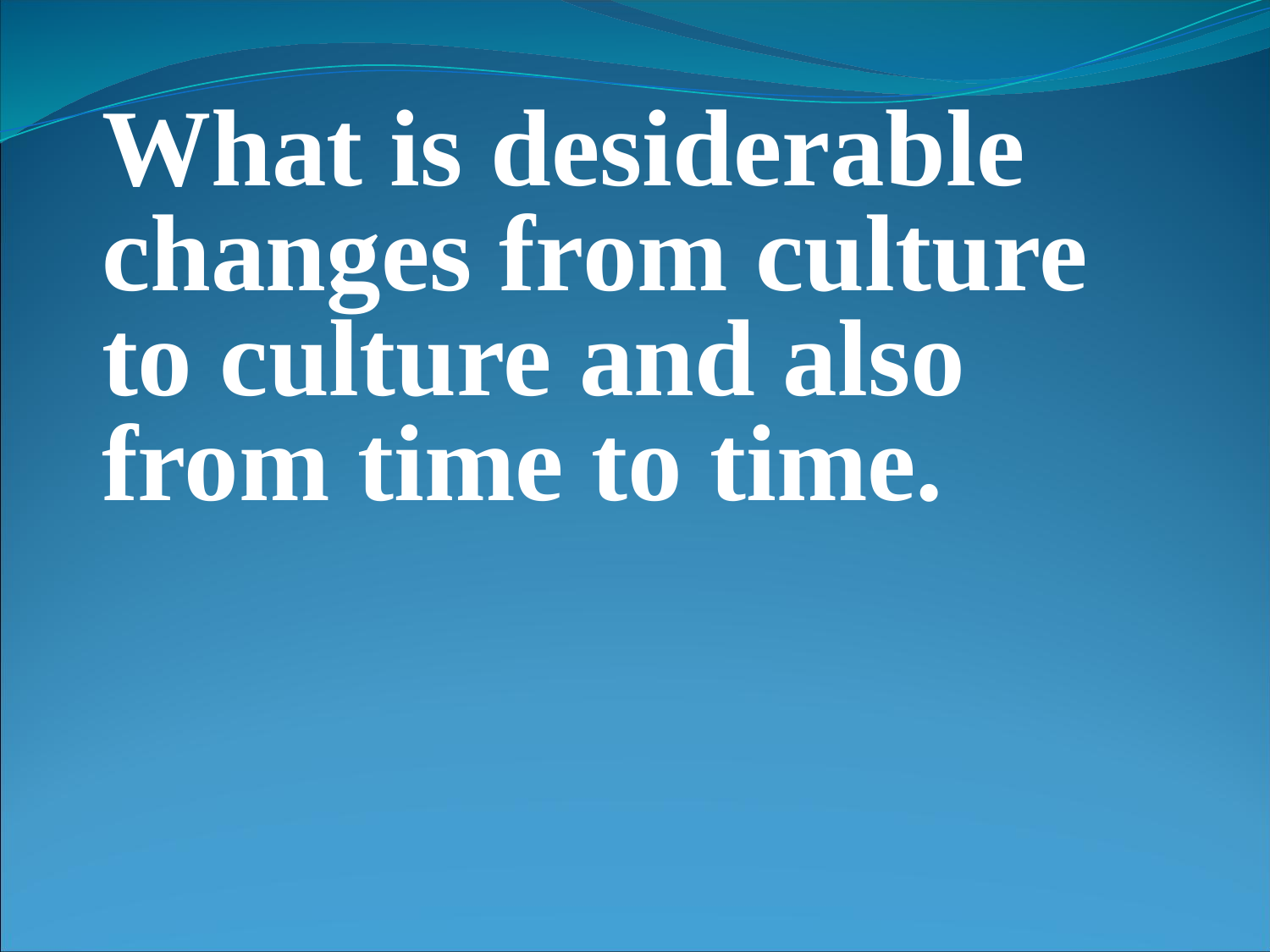

What is desiderable changes from culture to culture and also from time to time.